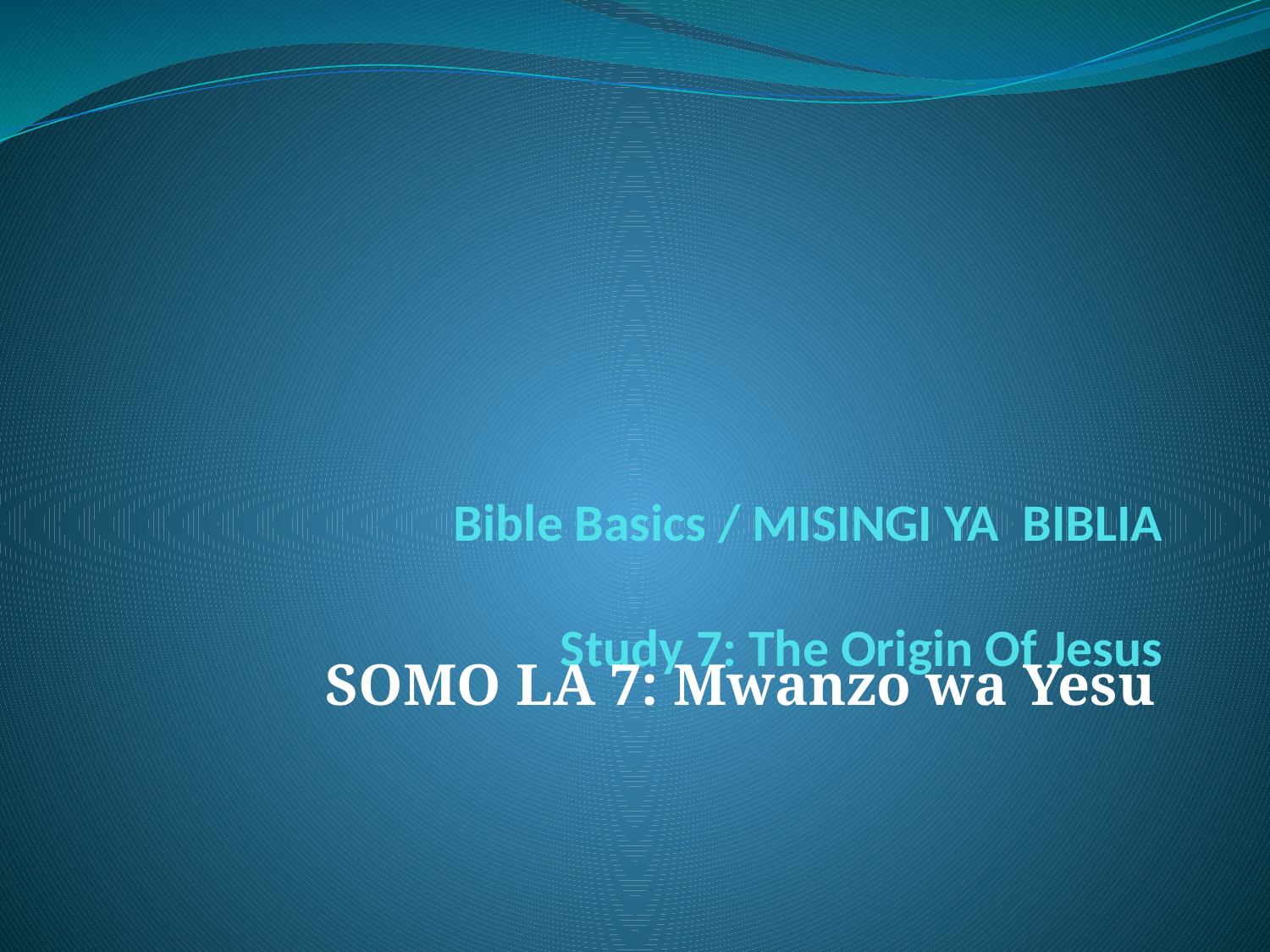

SOMO LA 7: Mwanzo wa Yesu
# Bible Basics / MISINGI YA  BIBLIA Study 7: The Origin Of Jesus